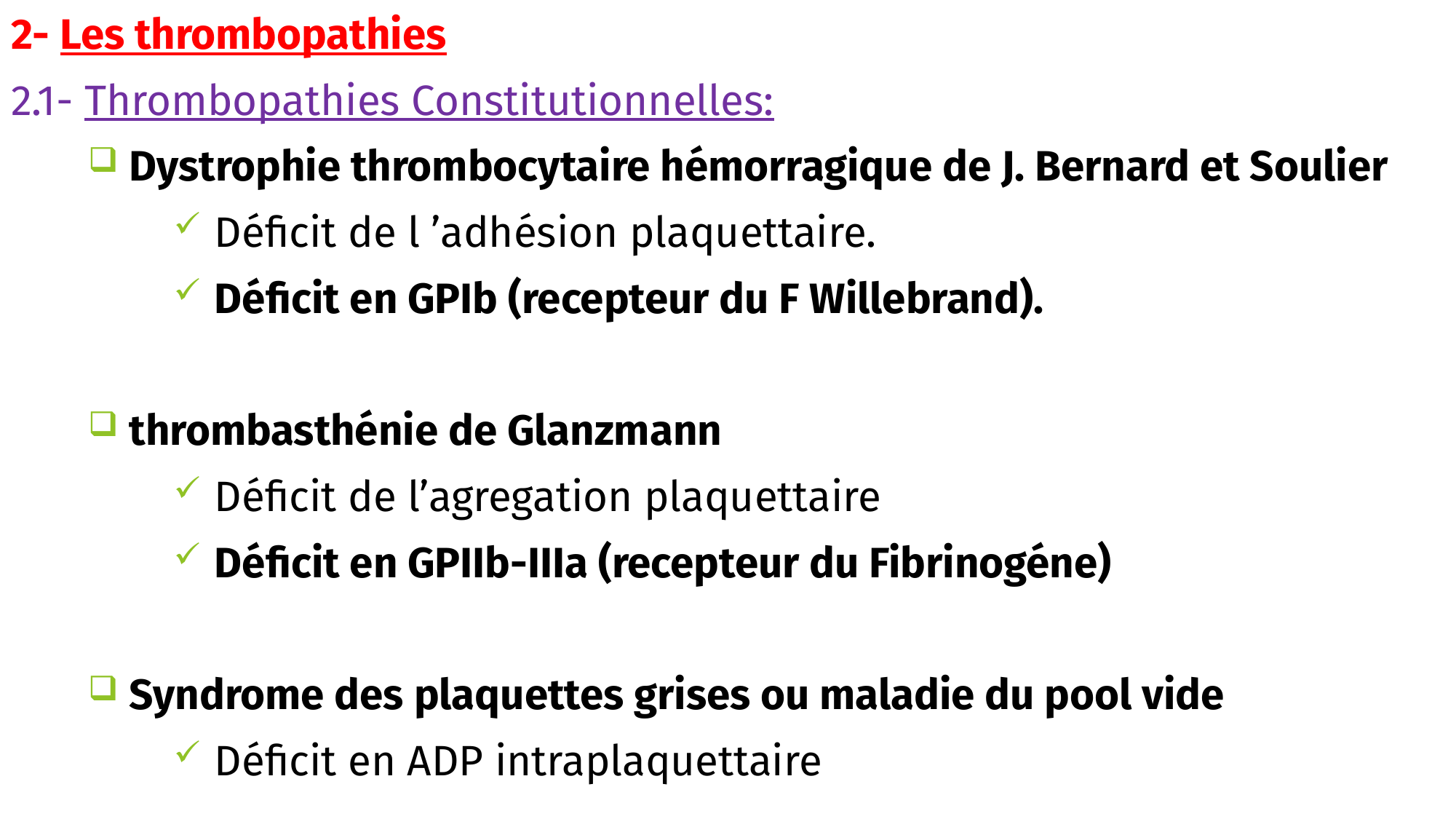

2- Les thrombopathies
2.1- Thrombopathies Constitutionnelles:
Dystrophie thrombocytaire hémorragique de J. Bernard et Soulier
Déficit de l ’adhésion plaquettaire.
Déficit en GPIb (recepteur du F Willebrand).

thrombasthénie de Glanzmann
Déficit de l’agregation plaquettaire
Déficit en GPIIb-IIIa (recepteur du Fibrinogéne)

Syndrome des plaquettes grises ou maladie du pool vide
Déficit en ADP intraplaquettaire